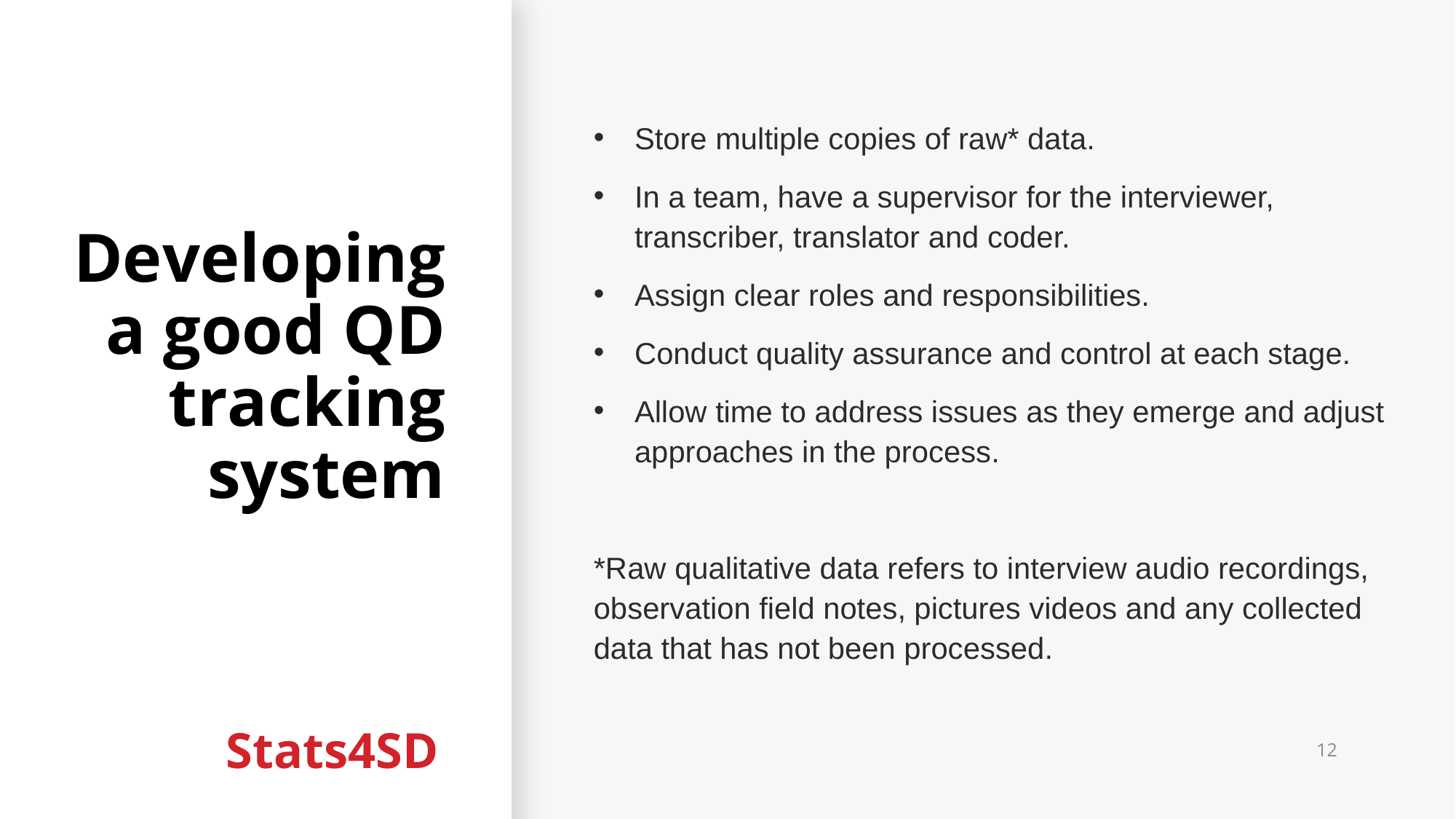

# Developing a good QD tracking system
Store multiple copies of raw* data.
In a team, have a supervisor for the interviewer, transcriber, translator and coder.
Assign clear roles and responsibilities.
Conduct quality assurance and control at each stage.
Allow time to address issues as they emerge and adjust approaches in the process.

*Raw qualitative data refers to interview audio recordings, observation field notes, pictures videos and any collected data that has not been processed.
12